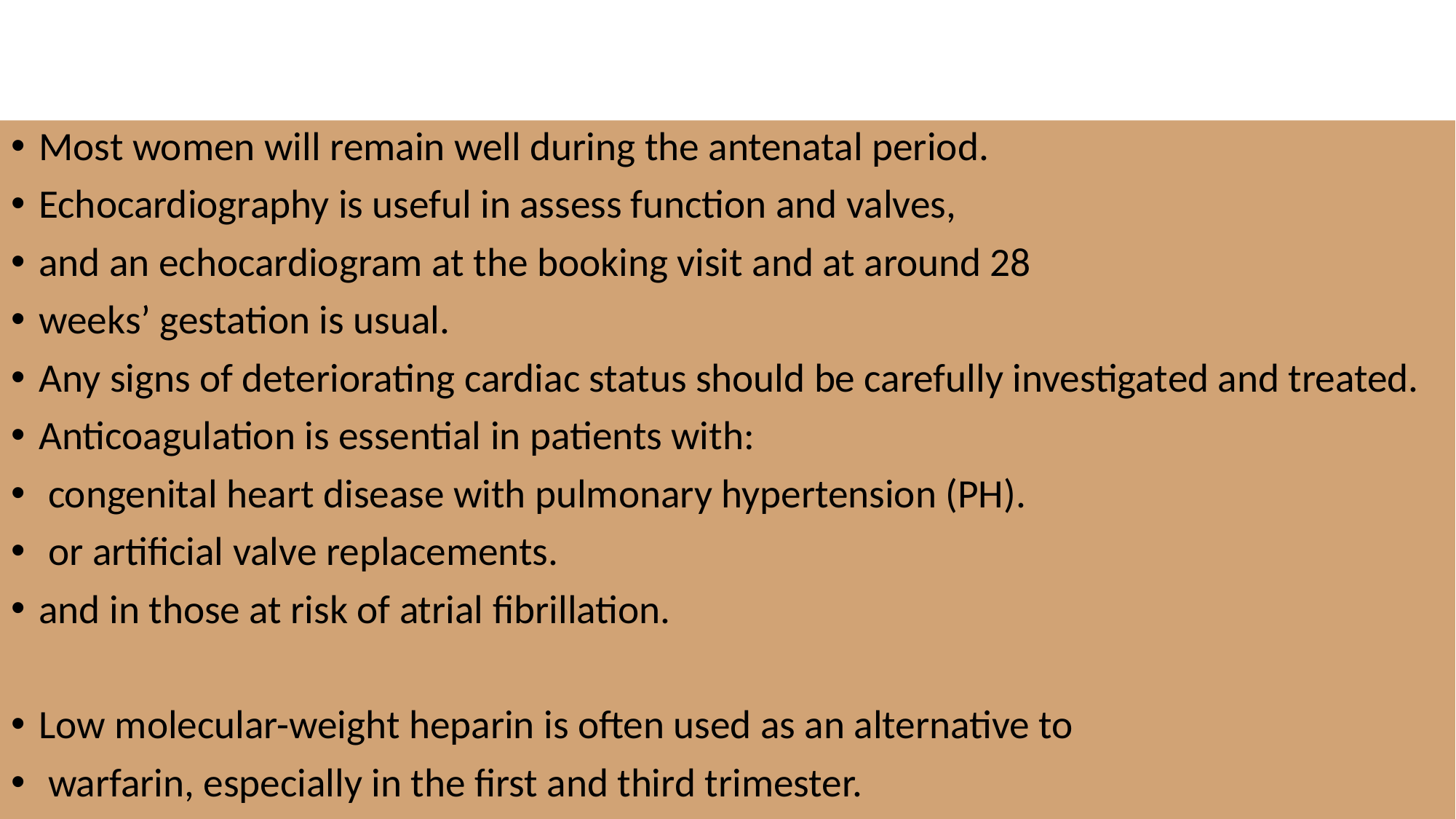

#
Most women will remain well during the antenatal period.
Echocardiography is useful in assess function and valves,
and an echocardiogram at the booking visit and at around 28
weeks’ gestation is usual.
Any signs of deteriorating cardiac status should be carefully investigated and treated.
Anticoagulation is essential in patients with:
 congenital heart disease with pulmonary hypertension (PH).
 or artificial valve replacements.
and in those at risk of atrial fibrillation.

Low molecular-weight heparin is often used as an alternative to
 warfarin, especially in the first and third trimester.